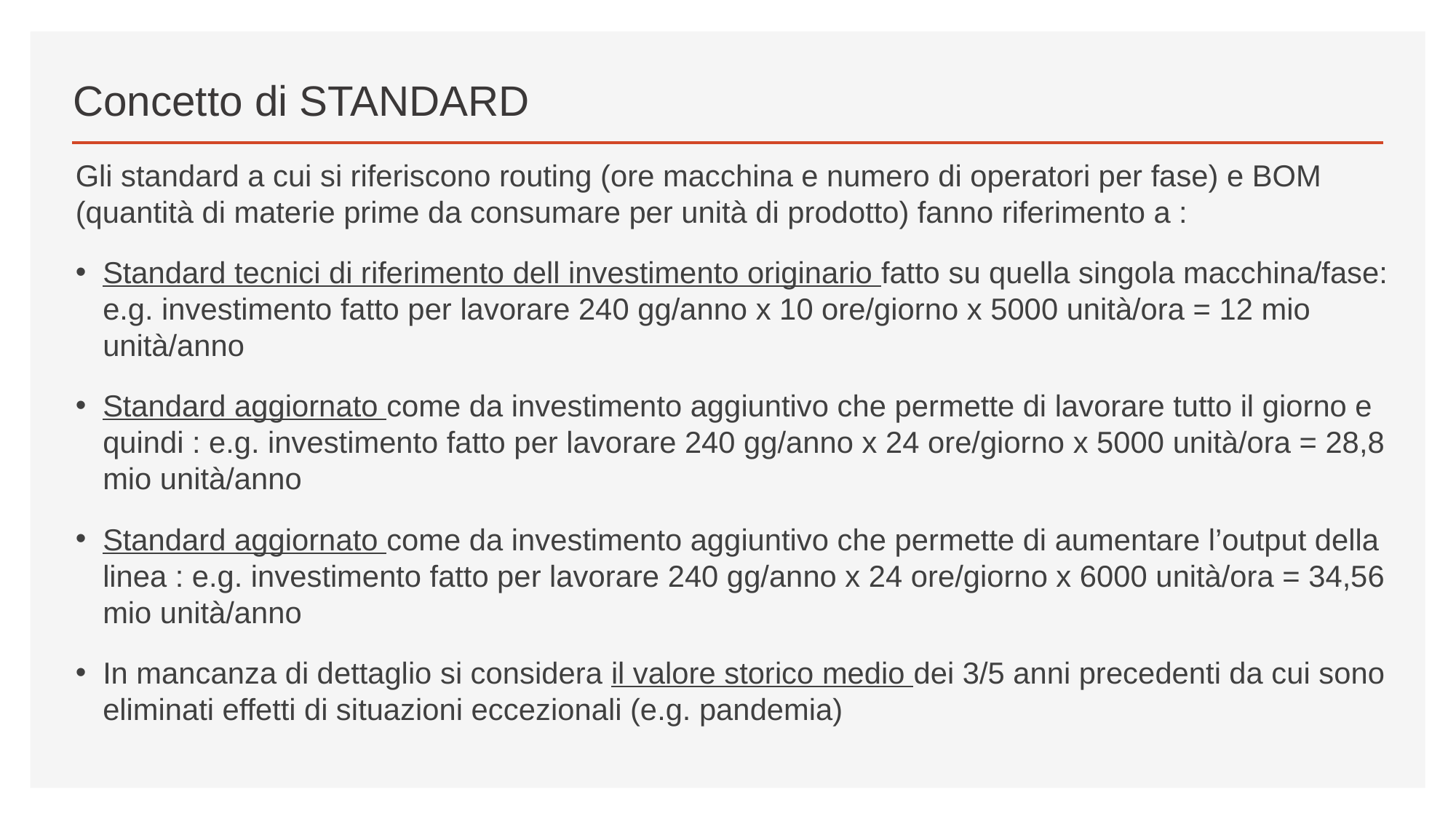

# Concetto di STANDARD
Gli standard a cui si riferiscono routing (ore macchina e numero di operatori per fase) e BOM (quantità di materie prime da consumare per unità di prodotto) fanno riferimento a :
Standard tecnici di riferimento dell investimento originario fatto su quella singola macchina/fase: e.g. investimento fatto per lavorare 240 gg/anno x 10 ore/giorno x 5000 unità/ora = 12 mio unità/anno
Standard aggiornato come da investimento aggiuntivo che permette di lavorare tutto il giorno e quindi : e.g. investimento fatto per lavorare 240 gg/anno x 24 ore/giorno x 5000 unità/ora = 28,8 mio unità/anno
Standard aggiornato come da investimento aggiuntivo che permette di aumentare l’output della linea : e.g. investimento fatto per lavorare 240 gg/anno x 24 ore/giorno x 6000 unità/ora = 34,56 mio unità/anno
In mancanza di dettaglio si considera il valore storico medio dei 3/5 anni precedenti da cui sono eliminati effetti di situazioni eccezionali (e.g. pandemia)